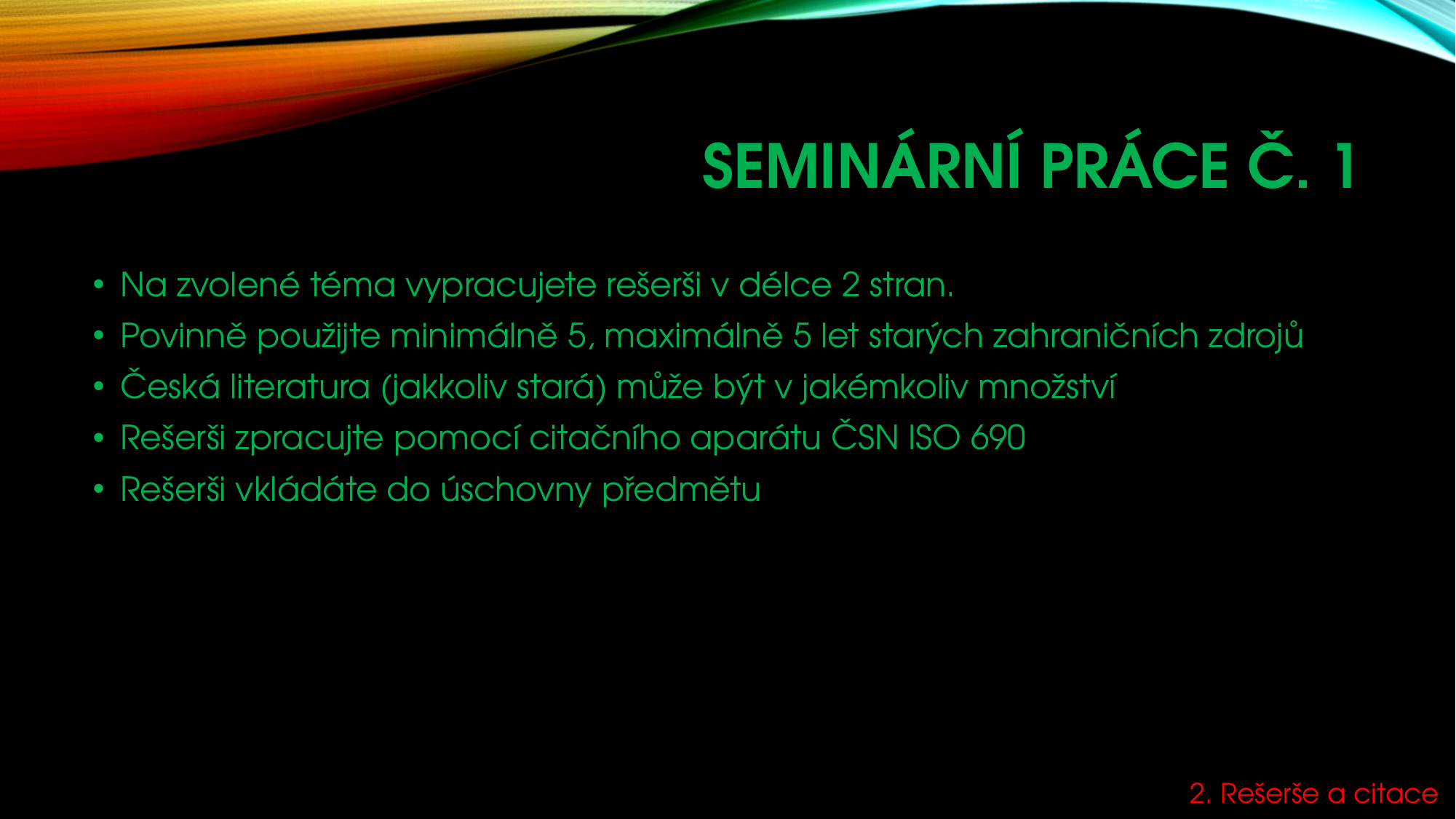

# Seminární práce č. 1
Na zvolené téma vypracujete rešerši v délce 2 stran.
Povinně použijte minimálně 5, maximálně 5 let starých zahraničních zdrojů
Česká literatura (jakkoliv stará) může být v jakémkoliv množství
Rešerši zpracujte pomocí citačního aparátu ČSN ISO 690
Rešerši vkládáte do úschovny předmětu
2. Rešerše a citace